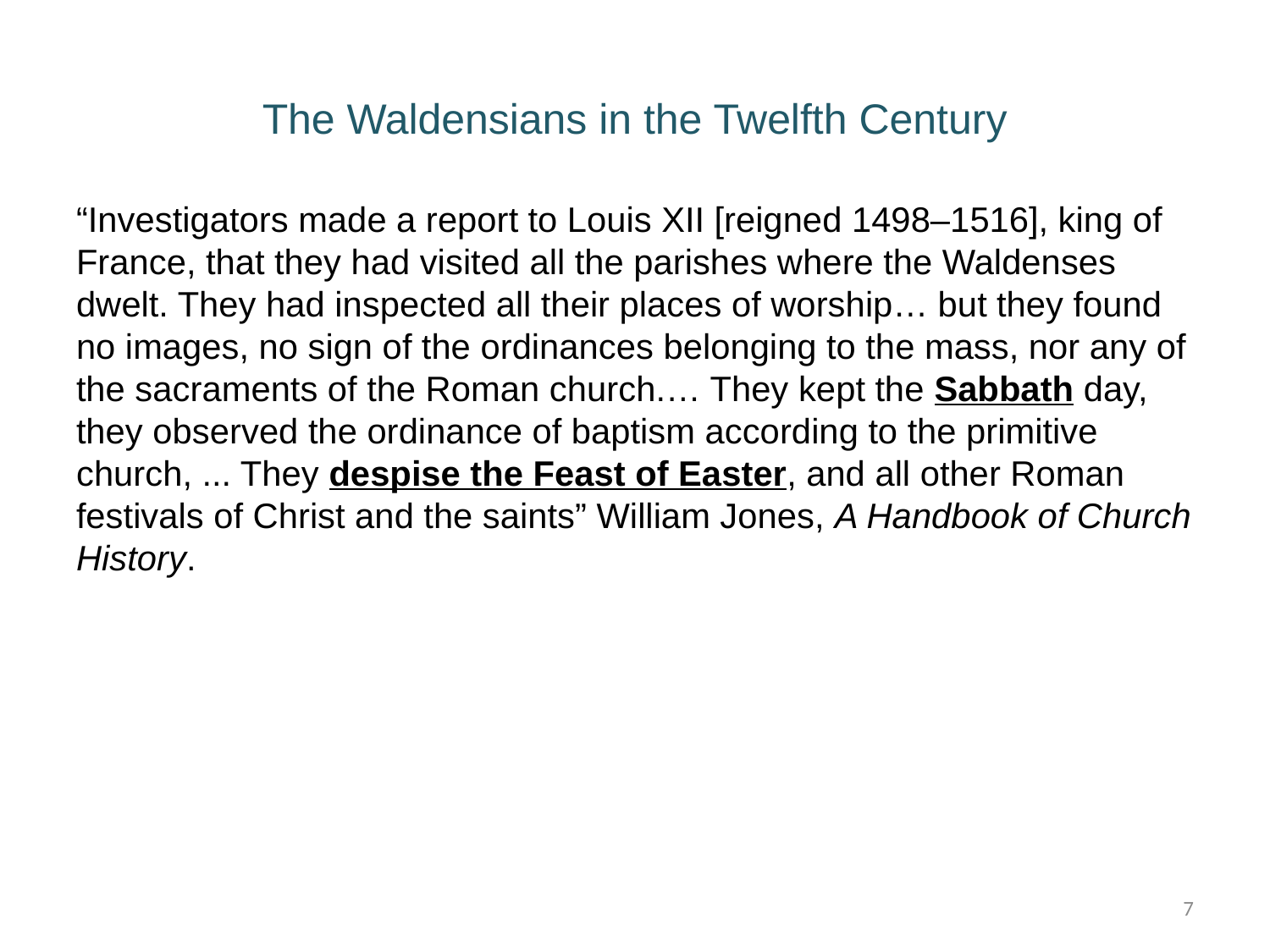

# The Waldensians in the Twelfth Century
“Investigators made a report to Louis XII [reigned 1498–1516], king of France, that they had visited all the parishes where the Waldenses dwelt. They had inspected all their places of worship… but they found no images, no sign of the ordinances belonging to the mass, nor any of the sacraments of the Roman church.… They kept the Sabbath day, they observed the ordinance of baptism according to the primitive church, ... They despise the Feast of Easter, and all other Roman festivals of Christ and the saints” William Jones, A Handbook of Church History.
7